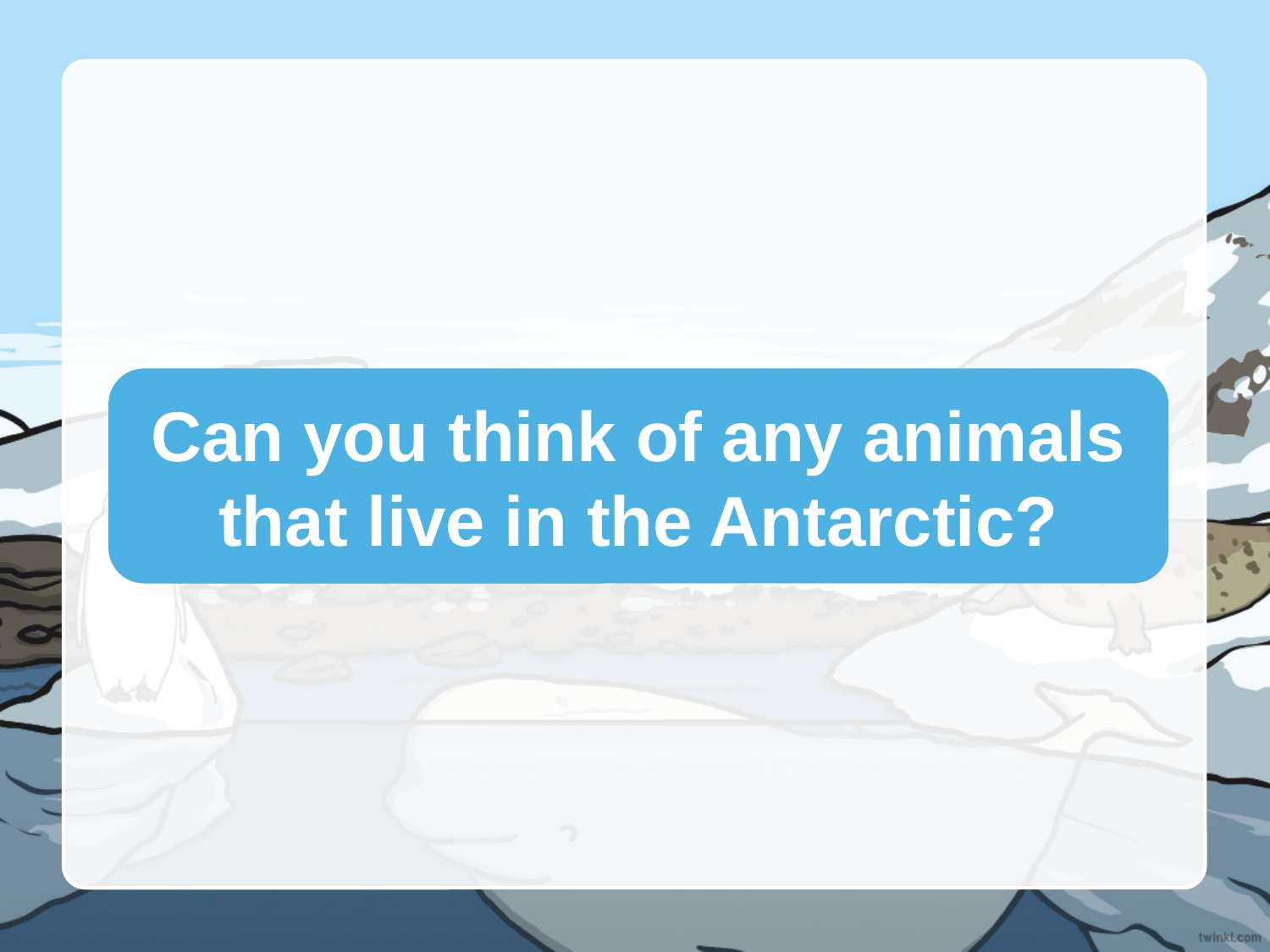

Can you think of any animals that live in the Antarctic?